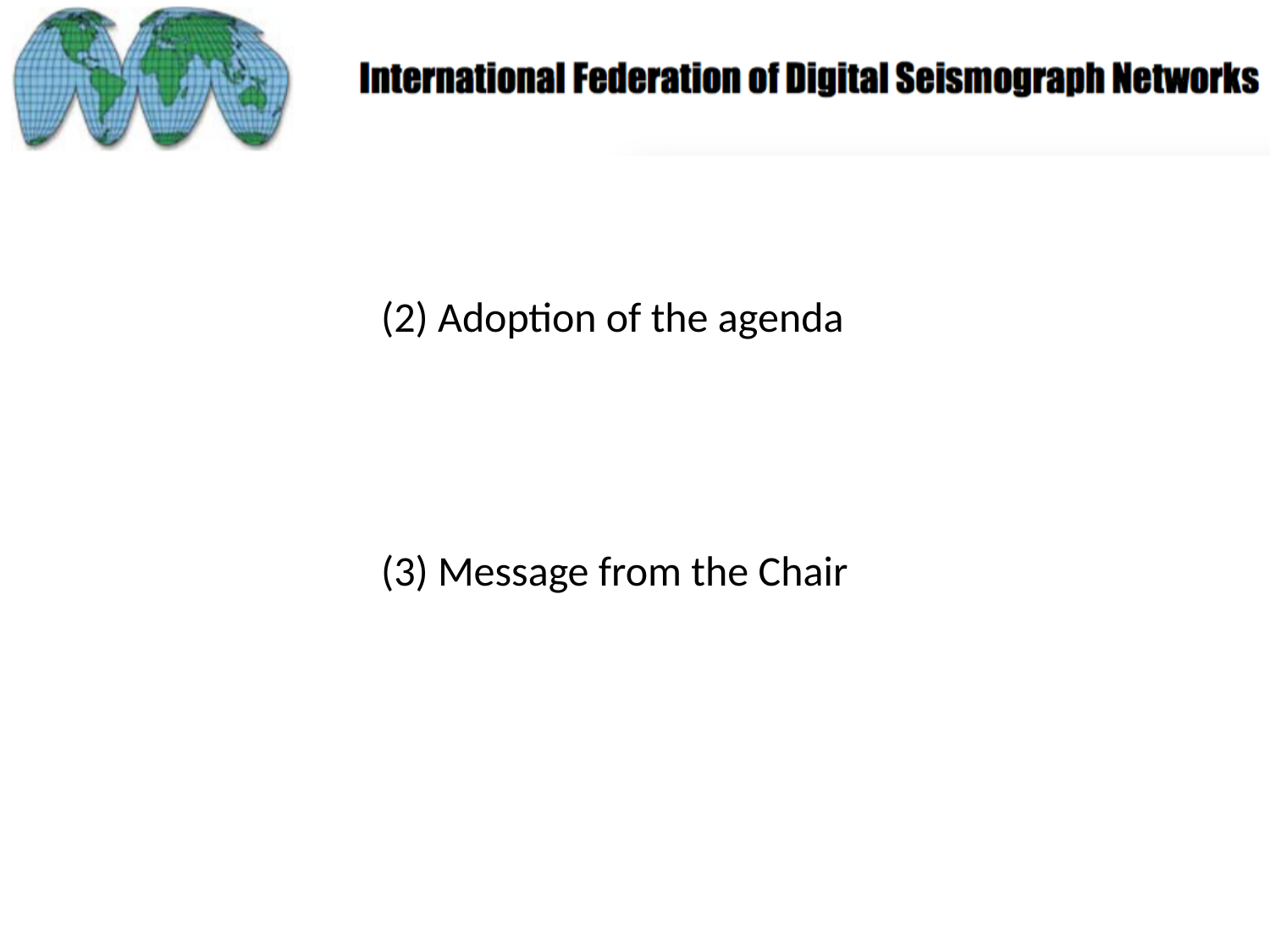

(2) Adoption of the agenda

(3) Message from the Chair